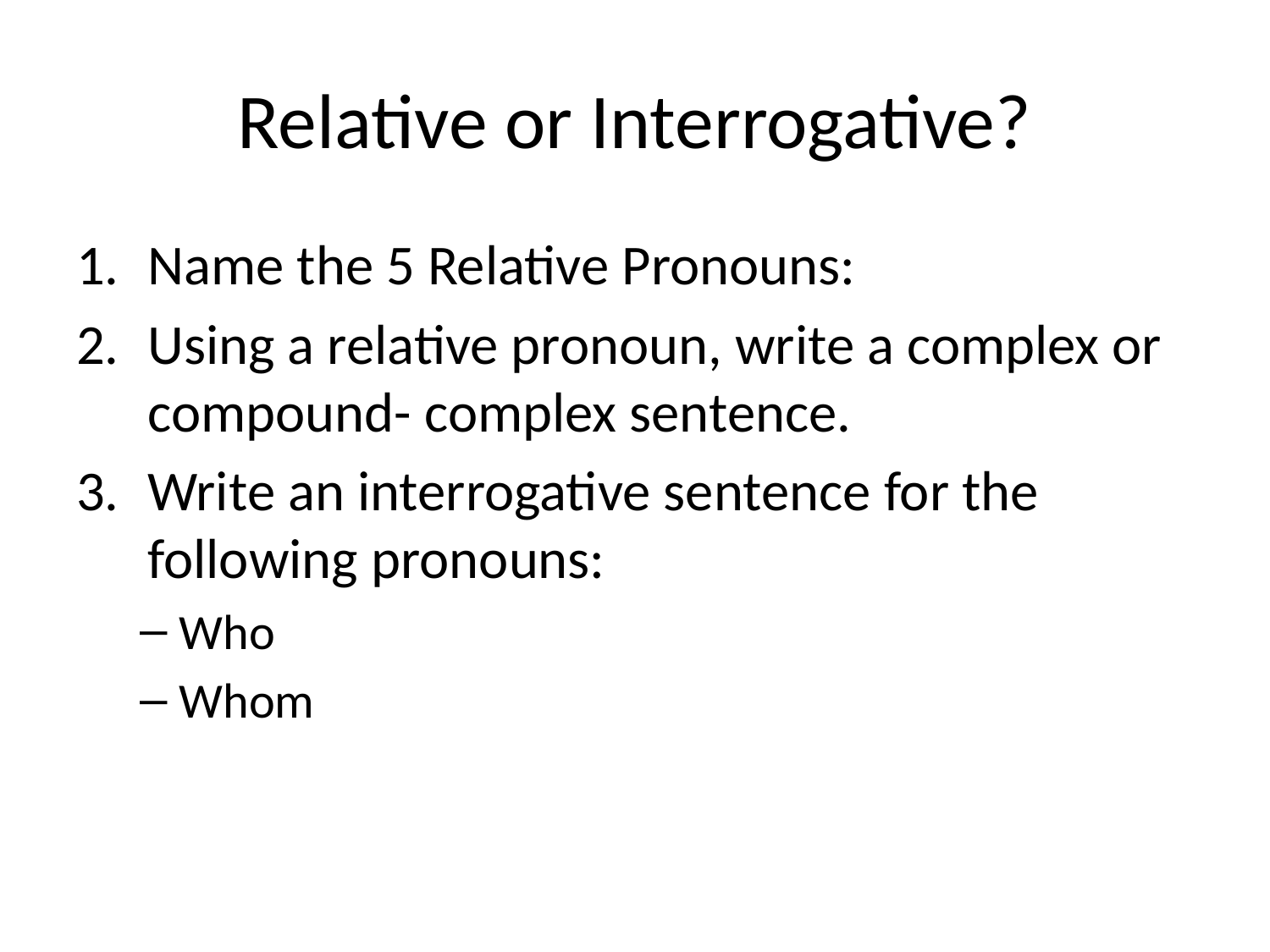

# Relative or Interrogative?
Name the 5 Relative Pronouns:
Using a relative pronoun, write a complex or compound- complex sentence.
Write an interrogative sentence for the following pronouns:
Who
Whom